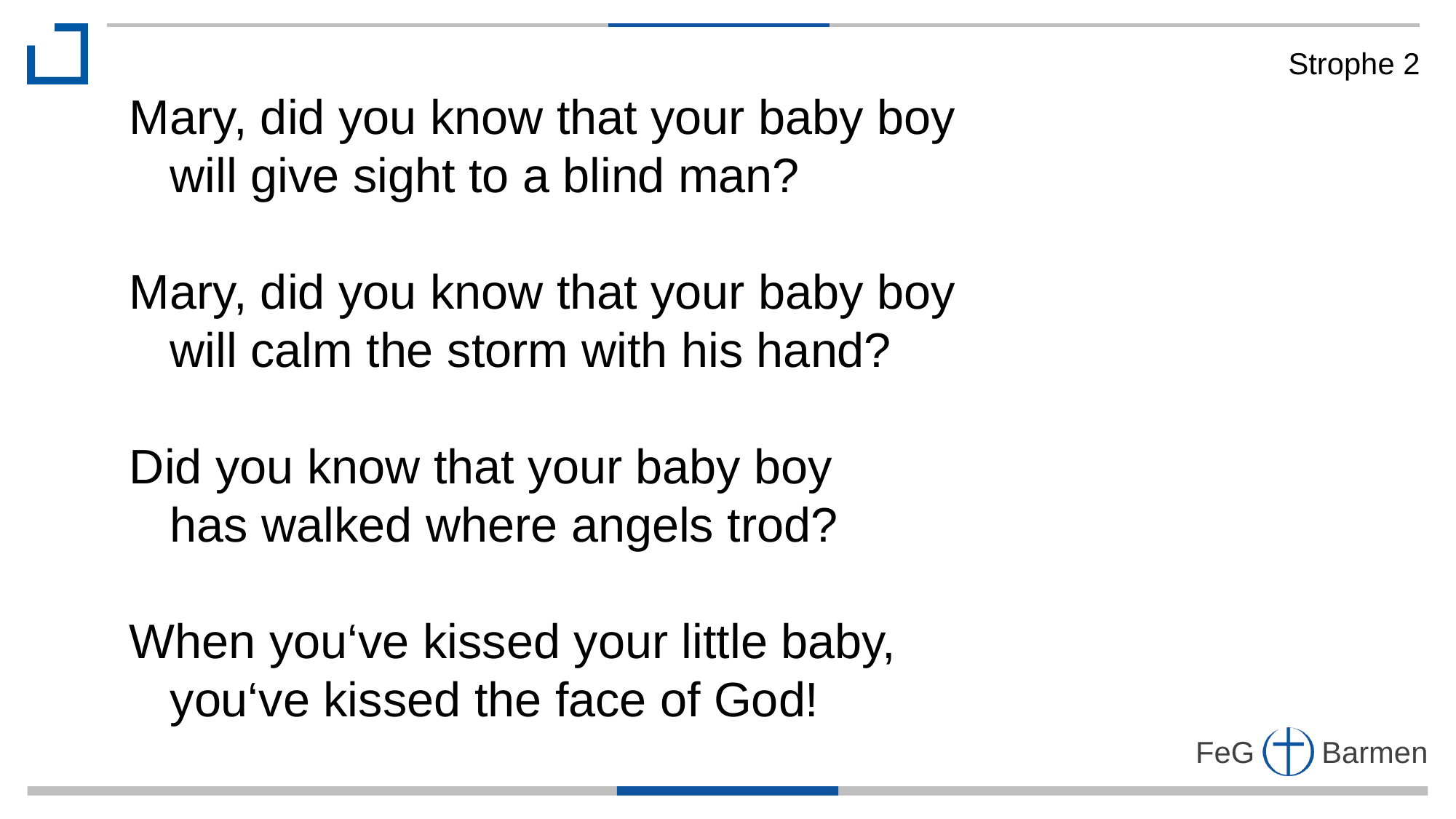

Strophe 2
Mary, did you know that your baby boy
   will give sight to a blind man?
Mary, did you know that your baby boy
   will calm the storm with his hand?

Did you know that your baby boy
   has walked where angels trod?

When you‘ve kissed your little baby,
   you‘ve kissed the face of God!